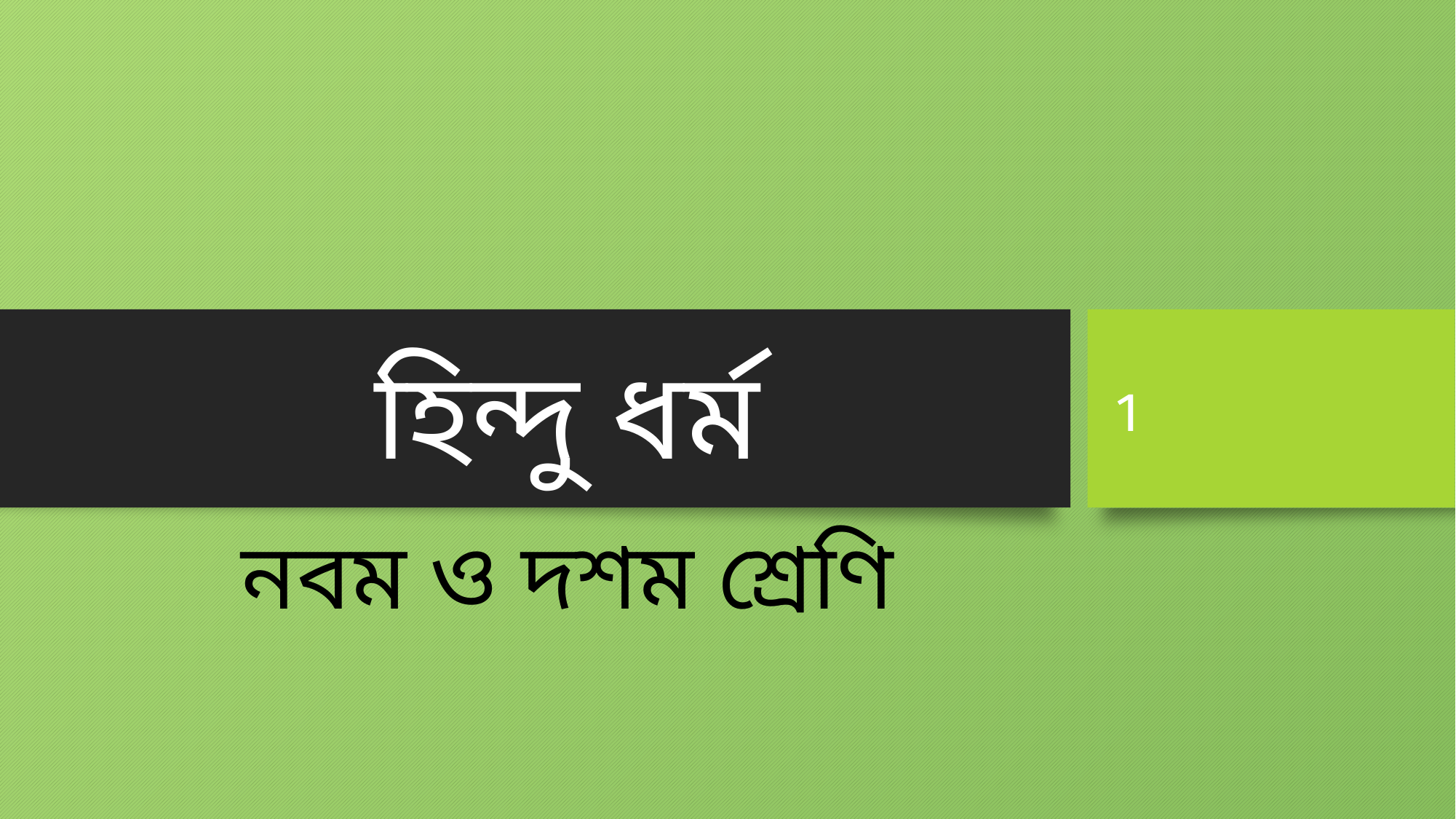

# হিন্দু ধর্ম
1

নবম ও দশম শ্রেণি